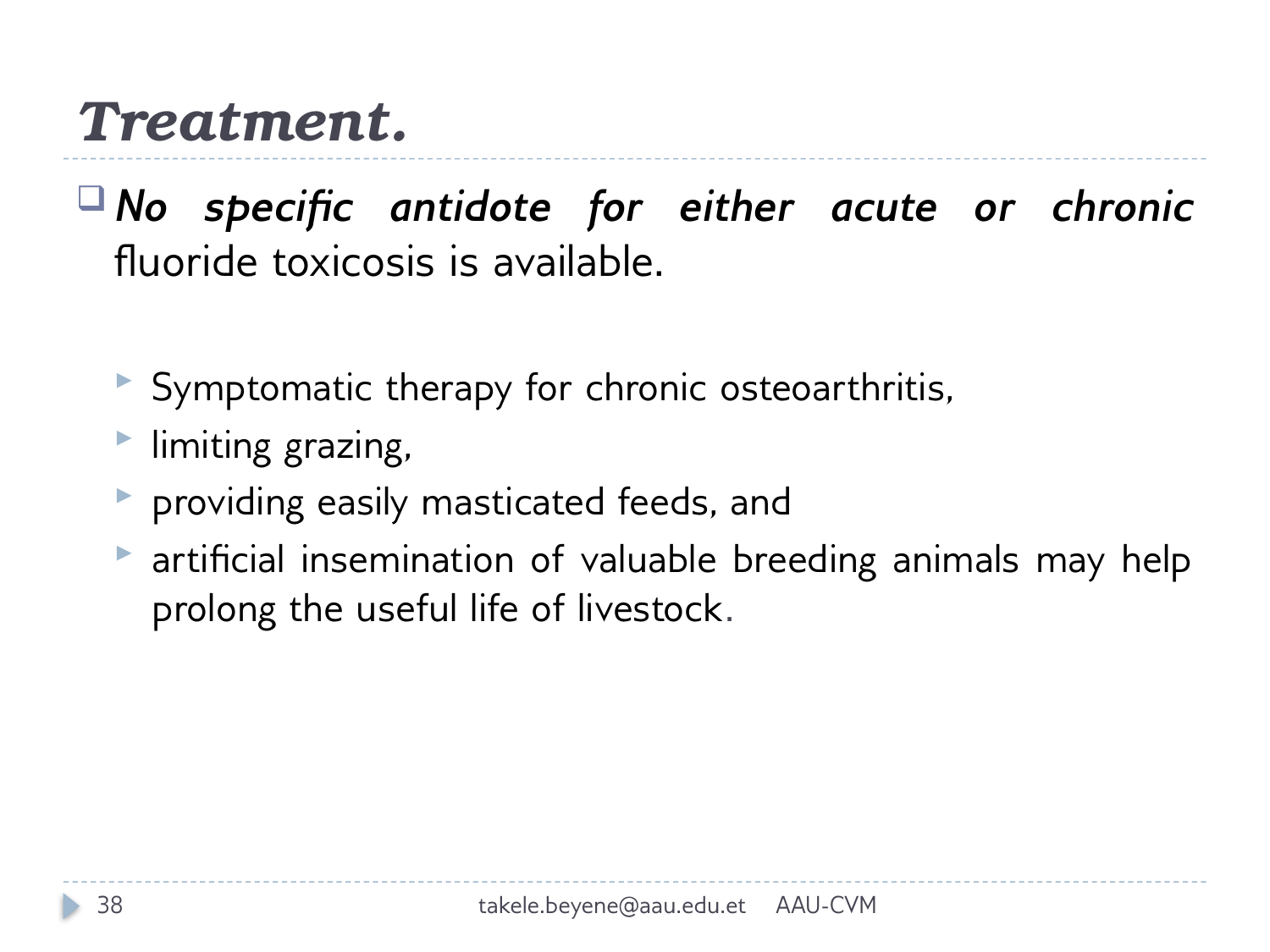

# Treatment.
No specific antidote for either acute or chronic fluoride toxicosis is available.

Symptomatic therapy for chronic osteoarthritis,
limiting grazing,
providing easily masticated feeds, and
artificial insemination of valuable breeding animals may help prolong the useful life of livestock.

38
takele.beyene@aau.edu.et    AAU-CVM